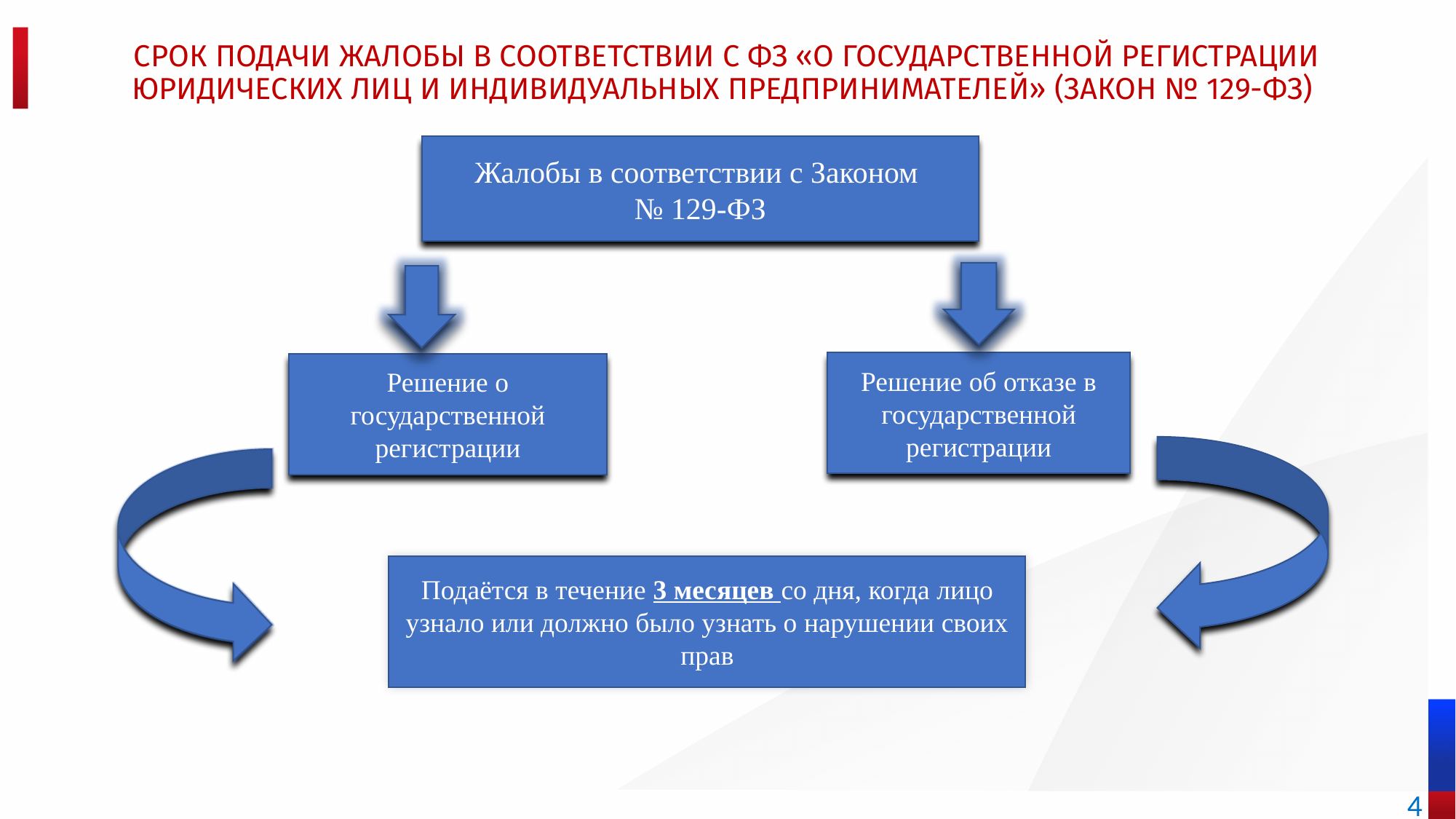

# Срок подачи жалобы в соответствии с ФЗ «О ГОСУДАРСТВЕННОЙ РЕГИСТРАЦИИ ЮРИДИЧЕСКИХ ЛИЦ И ИНДИВИДУАЛЬНЫХ ПРЕДПРИНИМАТЕЛЕЙ» (Закон № 129-ФЗ)

Жалобы в соответствии с Законом
№ 129-ФЗ

Решение об отказе в государственной регистрации
Решение о государственной регистрации

Подаётся в течение 3 месяцев со дня, когда лицо узнало или должно было узнать о нарушении своих прав
4